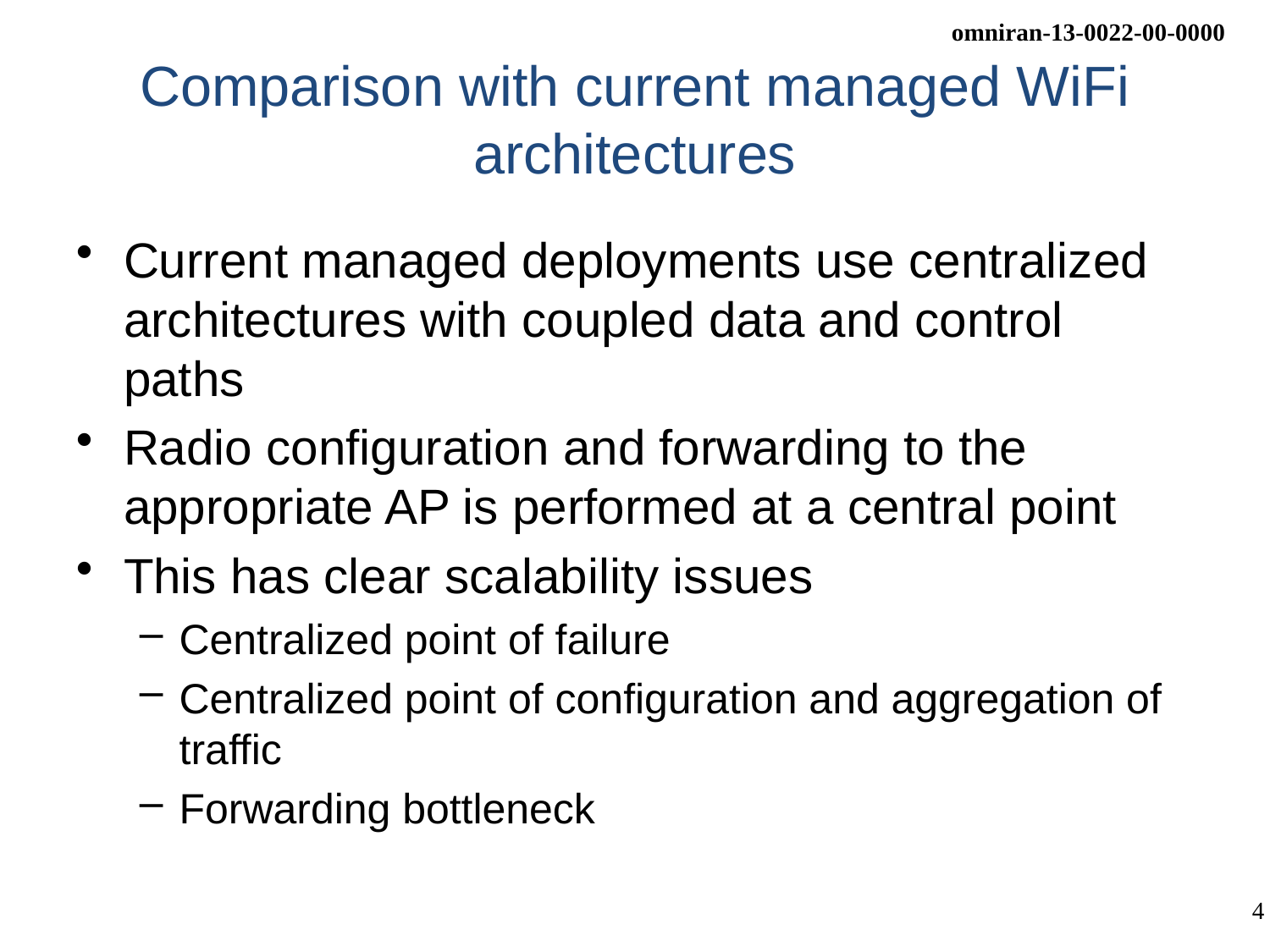

# Comparison with current managed WiFi architectures
Current managed deployments use centralized architectures with coupled data and control paths
Radio configuration and forwarding to the appropriate AP is performed at a central point
This has clear scalability issues
Centralized point of failure
Centralized point of configuration and aggregation of traffic
Forwarding bottleneck